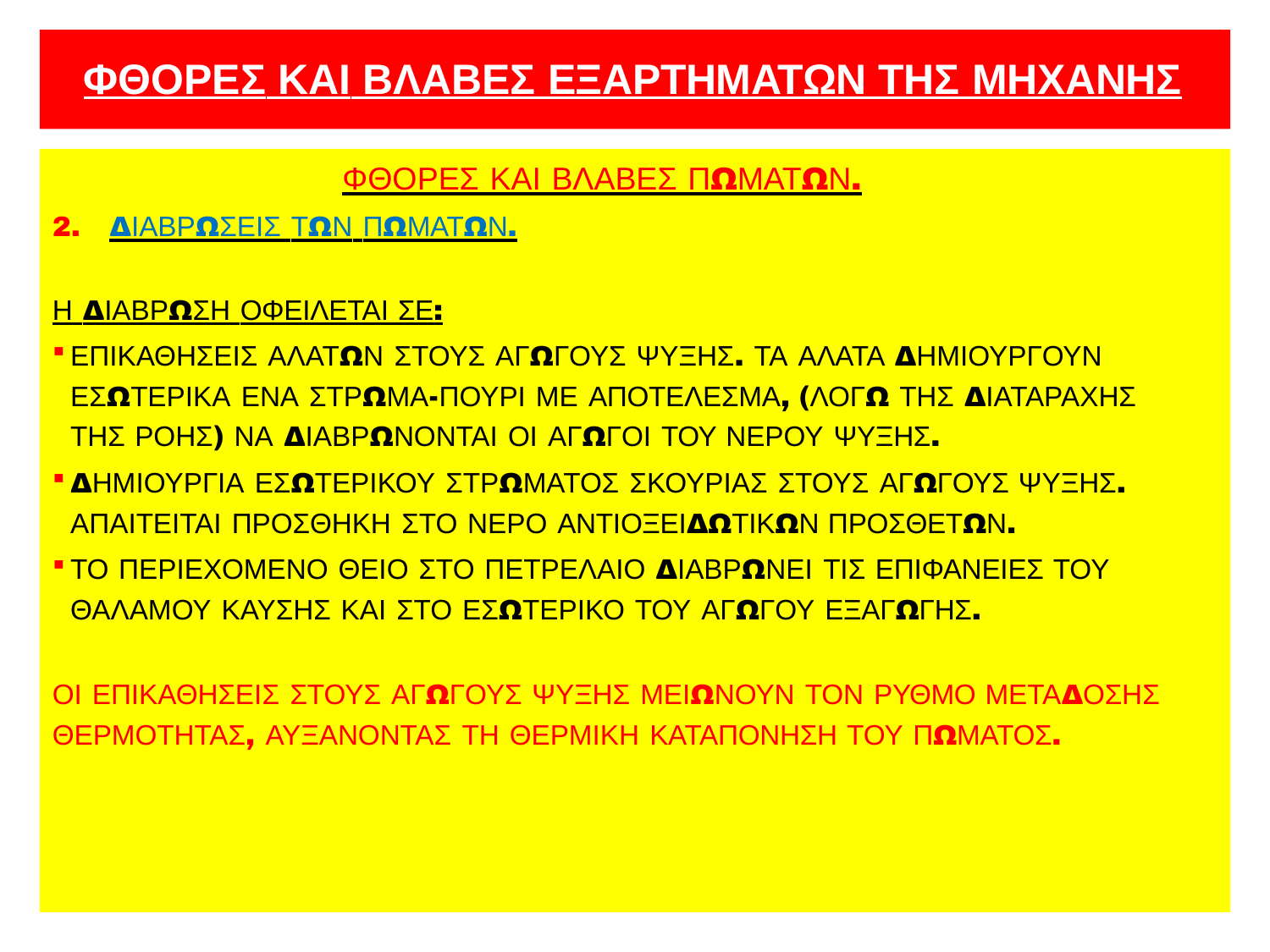

# ΦΘΟΡΕΣ ΚΑΙ ΒΛΑΒΕΣ ΕΞΑΡΤΗΜΑΤΩΝ ΤΗΣ ΜΗΧΑΝΗΣ

ΦΘΟΡΕΣ ΚΑΙ ΒΛΑΒΕΣ ΠΩΜΑΤΩΝ.
ΔΙΑΒΡΩΣΕΙΣ ΤΩΝ ΠΩΜΑΤΩΝ.

Η ΔΙΑΒΡΩΣΗ ΟΦΕΙΛΕΤΑΙ ΣΕ:
ΕΠΙΚΑΘΗΣΕΙΣ ΑΛΑΤΩΝ ΣΤΟΥΣ ΑΓΩΓΟΥΣ ΨΥΞΗΣ. ΤΑ ΑΛΑΤΑ ΔΗΜΙΟΥΡΓΟΥΝ ΕΣΩΤΕΡΙΚΑ ΕΝΑ ΣΤΡΩΜΑ-ΠΟΥΡΙ ΜΕ ΑΠΟΤΕΛΕΣΜΑ, (ΛΟΓΩ ΤΗΣ ΔΙΑΤΑΡΑΧΗΣ ΤΗΣ ΡΟΗΣ) ΝΑ ΔΙΑΒΡΩΝΟΝΤΑΙ ΟΙ ΑΓΩΓΟΙ ΤΟΥ ΝΕΡΟΥ ΨΥΞΗΣ.
ΔΗΜΙΟΥΡΓΙΑ ΕΣΩΤΕΡΙΚΟΥ ΣΤΡΩΜΑΤΟΣ ΣΚΟΥΡΙΑΣ ΣΤΟΥΣ ΑΓΩΓΟΥΣ ΨΥΞΗΣ. ΑΠΑΙΤΕΙΤΑΙ ΠΡΟΣΘΗΚΗ ΣΤΟ ΝΕΡΟ ΑΝΤΙΟΞΕΙΔΩΤΙΚΩΝ ΠΡΟΣΘΕΤΩΝ.
ΤΟ ΠΕΡΙΕΧΟΜΕΝΟ ΘΕΙΟ ΣΤΟ ΠΕΤΡΕΛΑΙΟ ΔΙΑΒΡΩΝΕΙ ΤΙΣ ΕΠΙΦΑΝΕΙΕΣ ΤΟΥ ΘΑΛΑΜΟΥ ΚΑΥΣΗΣ ΚΑΙ ΣΤΟ ΕΣΩΤΕΡΙΚΟ ΤΟΥ ΑΓΩΓΟΥ ΕΞΑΓΩΓΗΣ.

ΟΙ ΕΠΙΚΑΘΗΣΕΙΣ ΣΤΟΥΣ ΑΓΩΓΟΥΣ ΨΥΞΗΣ ΜΕΙΩΝΟΥΝ ΤΟΝ ΡΥΘΜΟ ΜΕΤΑΔΟΣΗΣ ΘΕΡΜΟΤΗΤΑΣ, ΑΥΞΑΝΟΝΤΑΣ ΤΗ ΘΕΡΜΙΚΗ ΚΑΤΑΠΟΝΗΣΗ ΤΟΥ ΠΩΜΑΤΟΣ.